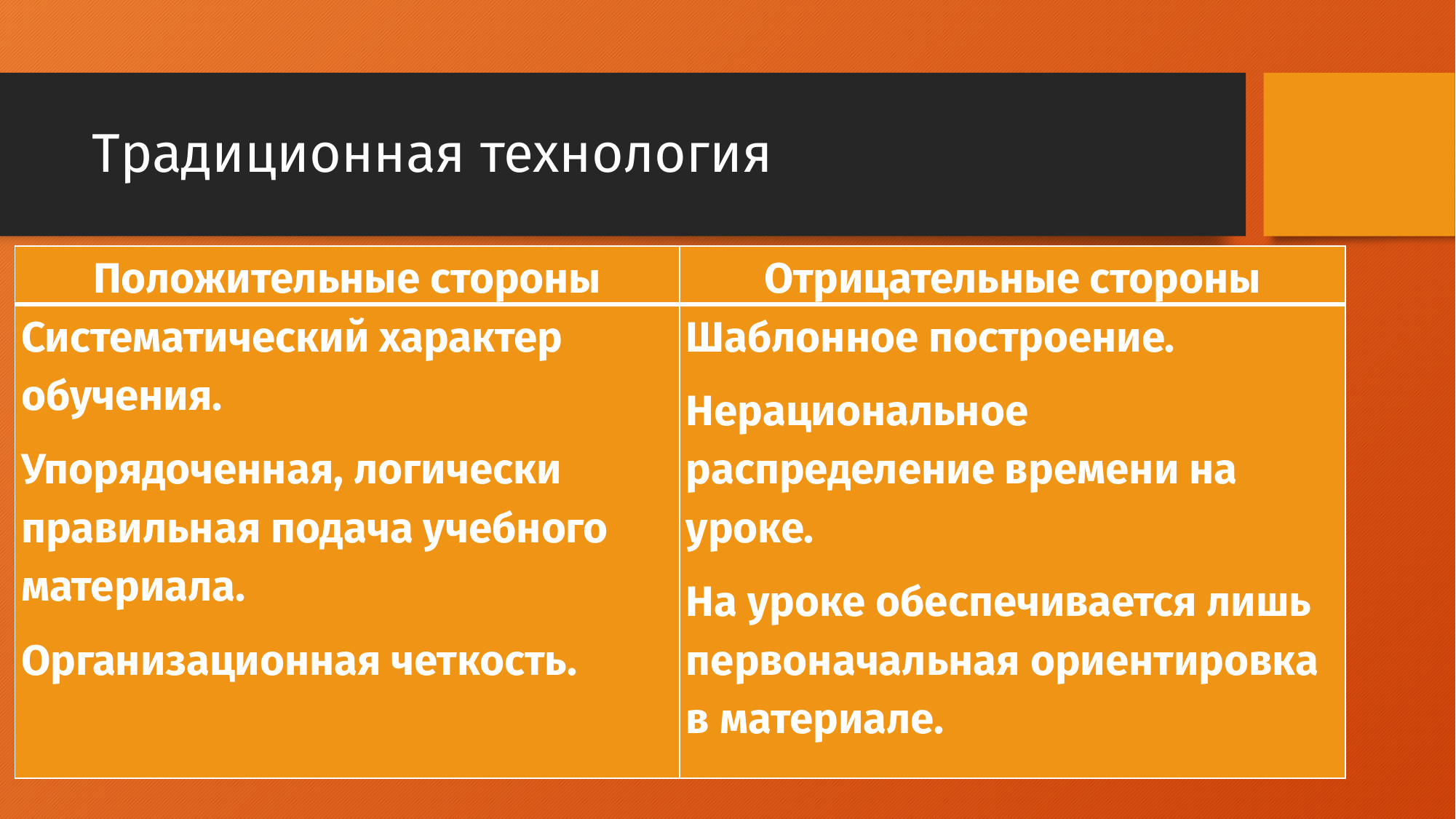

# Традиционная технология
| Положительные стороны | Отрицательные стороны |
| --- | --- |
| Систематический характер обучения. Упорядоченная, логически правильная подача учебного материала. Организационная четкость. | Шаблонное построение. Нерациональное распределение времени на уроке. На уроке обеспечивается лишь первоначальная ориентировка в материале. |